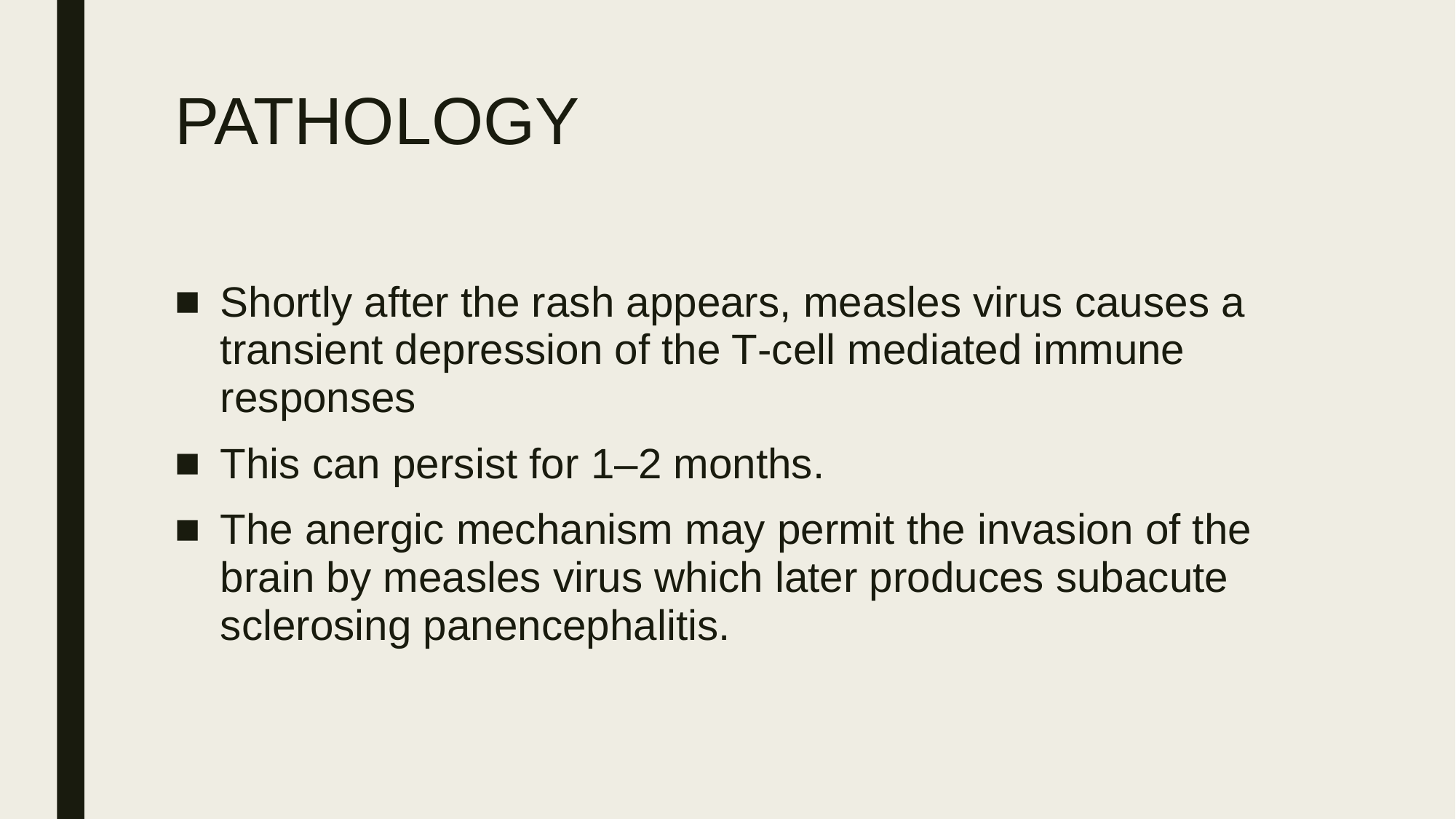

# PATHOLOGY
Shortly after the rash appears, measles virus causes a transient depression of the T‐cell mediated immune responses
This can persist for 1–2 months.
The anergic mechanism may permit the invasion of the brain by measles virus which later produces subacute sclerosing panencephalitis.